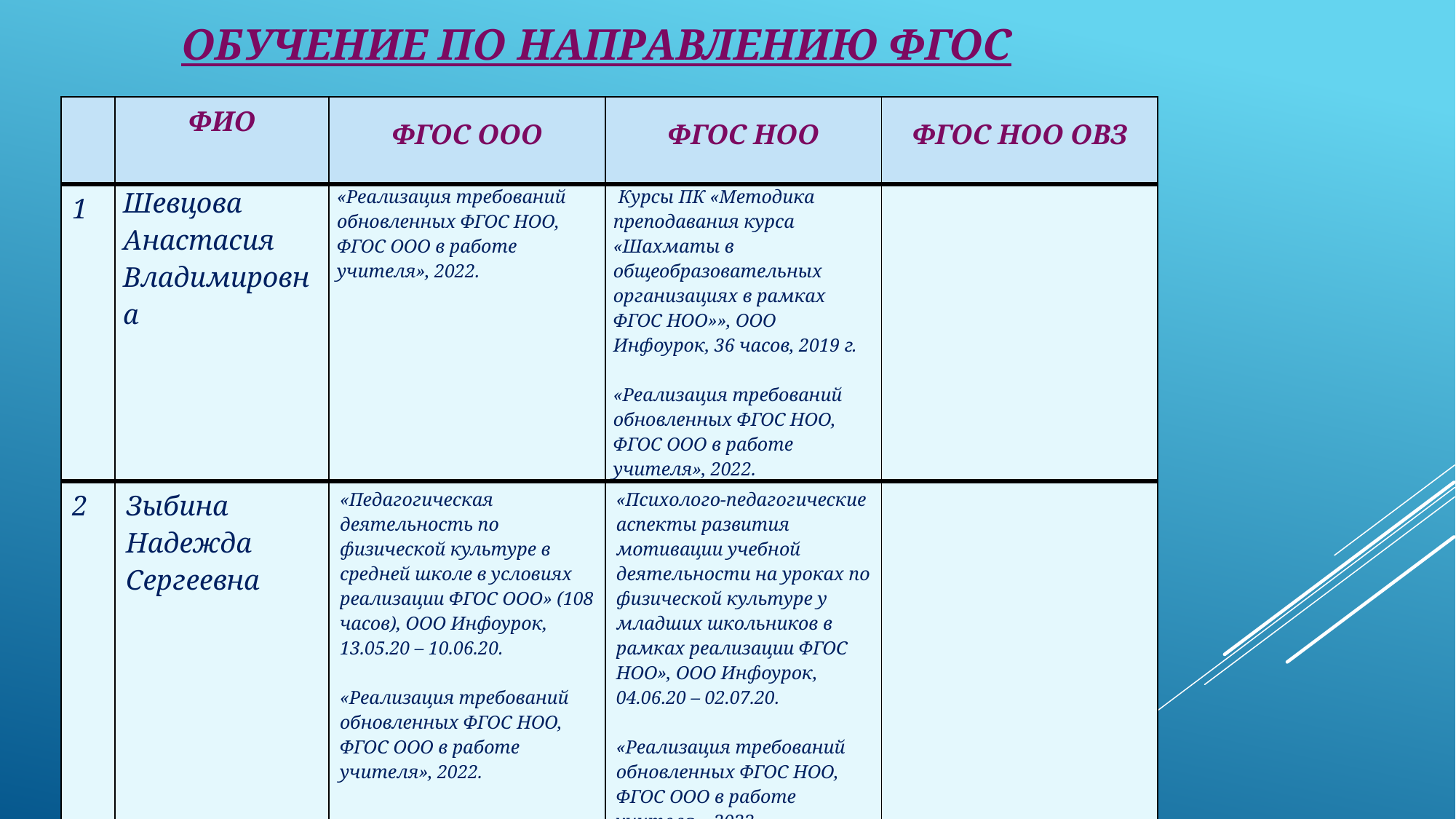

# Обучение по направлению ФГОС
|  | ФИО | ФГОС ООО | ФГОС НОО | ФГОС НОО ОВЗ |
| --- | --- | --- | --- | --- |
| 1 | Шевцова Анастасия Владимировна | «Реализация требований обновленных ФГОС НОО, ФГОС ООО в работе учителя», 2022. | Курсы ПК «Методика преподавания курса «Шахматы в общеобразовательных организациях в рамках ФГОС НОО»», ООО Инфоурок, 36 часов, 2019 г. «Реализация требований обновленных ФГОС НОО, ФГОС ООО в работе учителя», 2022. |  |
| 2 | Зыбина Надежда Сергеевна | «Педагогическая деятельность по физической культуре в средней школе в условиях реализации ФГОС ООО» (108 часов), ООО Инфоурок, 13.05.20 – 10.06.20. «Реализация требований обновленных ФГОС НОО, ФГОС ООО в работе учителя», 2022. | «Психолого-педагогические аспекты развития мотивации учебной деятельности на уроках по физической культуре у младших школьников в рамках реализации ФГОС НОО», ООО Инфоурок, 04.06.20 – 02.07.20. «Реализация требований обновленных ФГОС НОО, ФГОС ООО в работе учителя», 2022. |  |